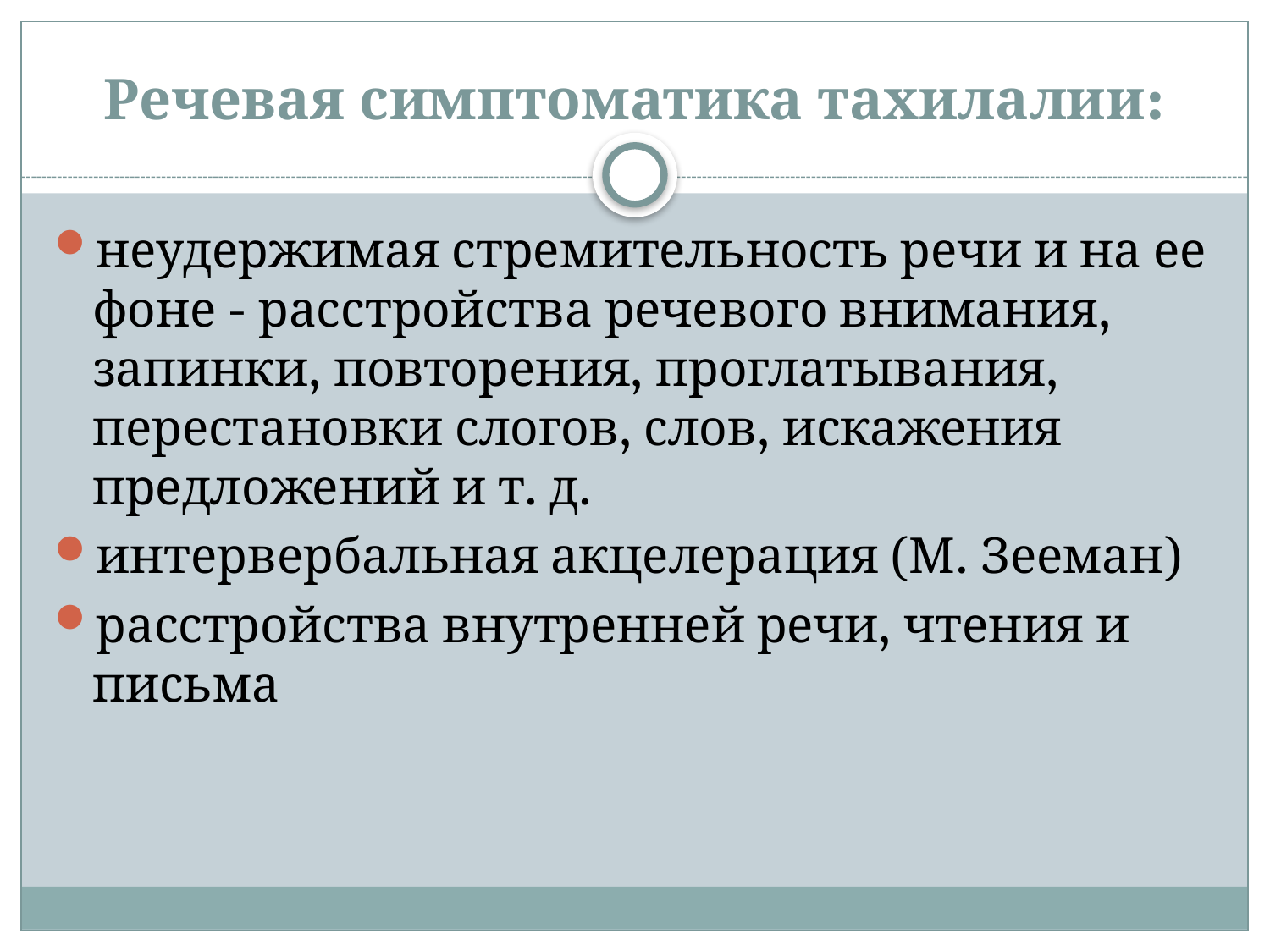

# Речевая симптоматика тахилалии:
неудержимая стремительность речи и на ее фоне - расстройства речевого внимания, запинки, повторения, проглатывания, перестановки слогов, слов, искажения предложений и т. д.
интервербальная акцелерация (М. Зееман)
расстройства внутренней речи, чтения и письма